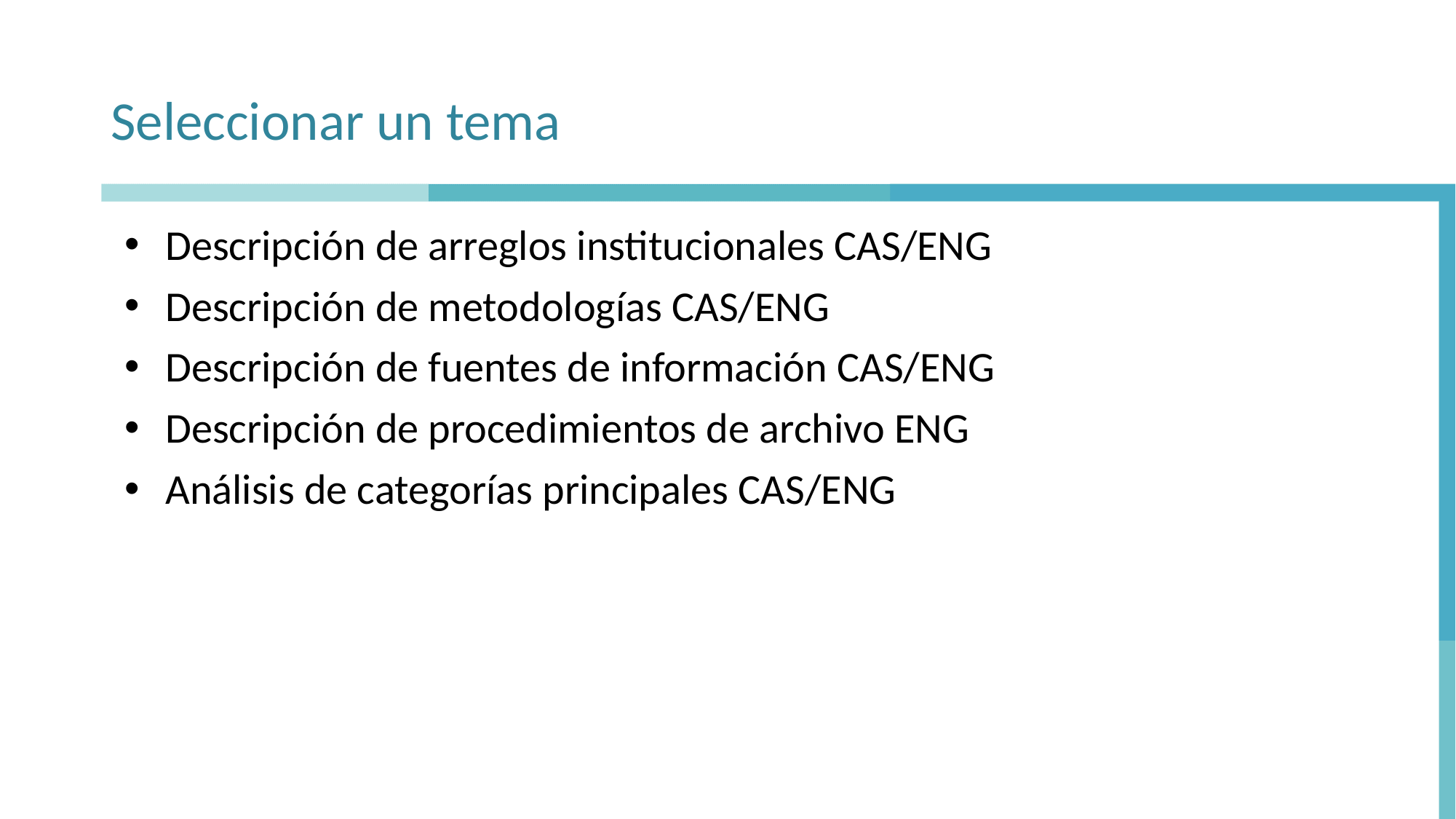

# Seleccionar un tema
Descripción de arreglos institucionales CAS/ENG
Descripción de metodologías CAS/ENG
Descripción de fuentes de información CAS/ENG
Descripción de procedimientos de archivo ENG
Análisis de categorías principales CAS/ENG